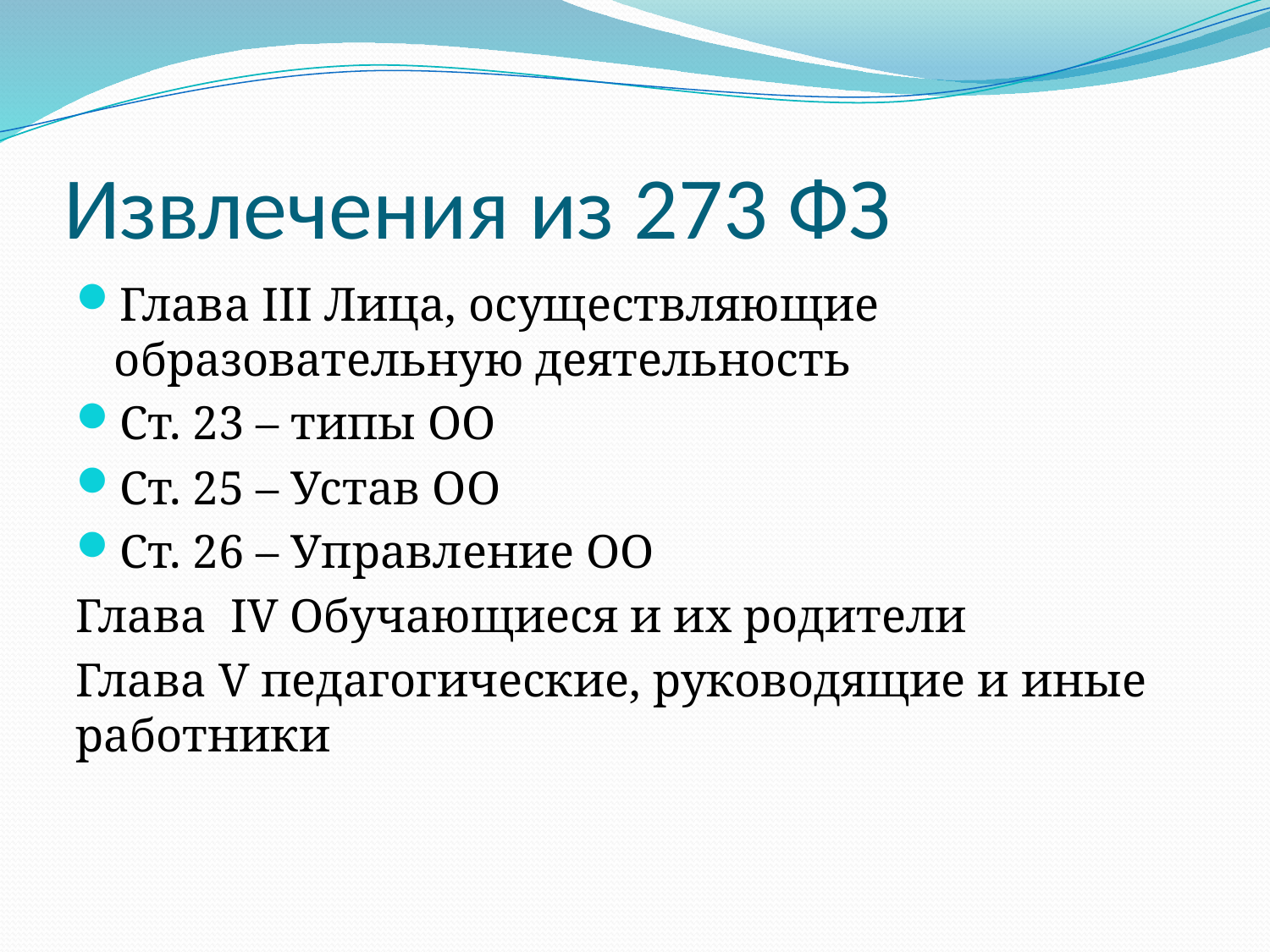

# Извлечения из 273 ФЗ
Глава III Лица, осуществляющие образовательную деятельность
Ст. 23 – типы ОО
Ст. 25 – Устав ОО
Ст. 26 – Управление ОО
Глава  IV Обучающиеся и их родители
Глава V педагогические, руководящие и иные работники